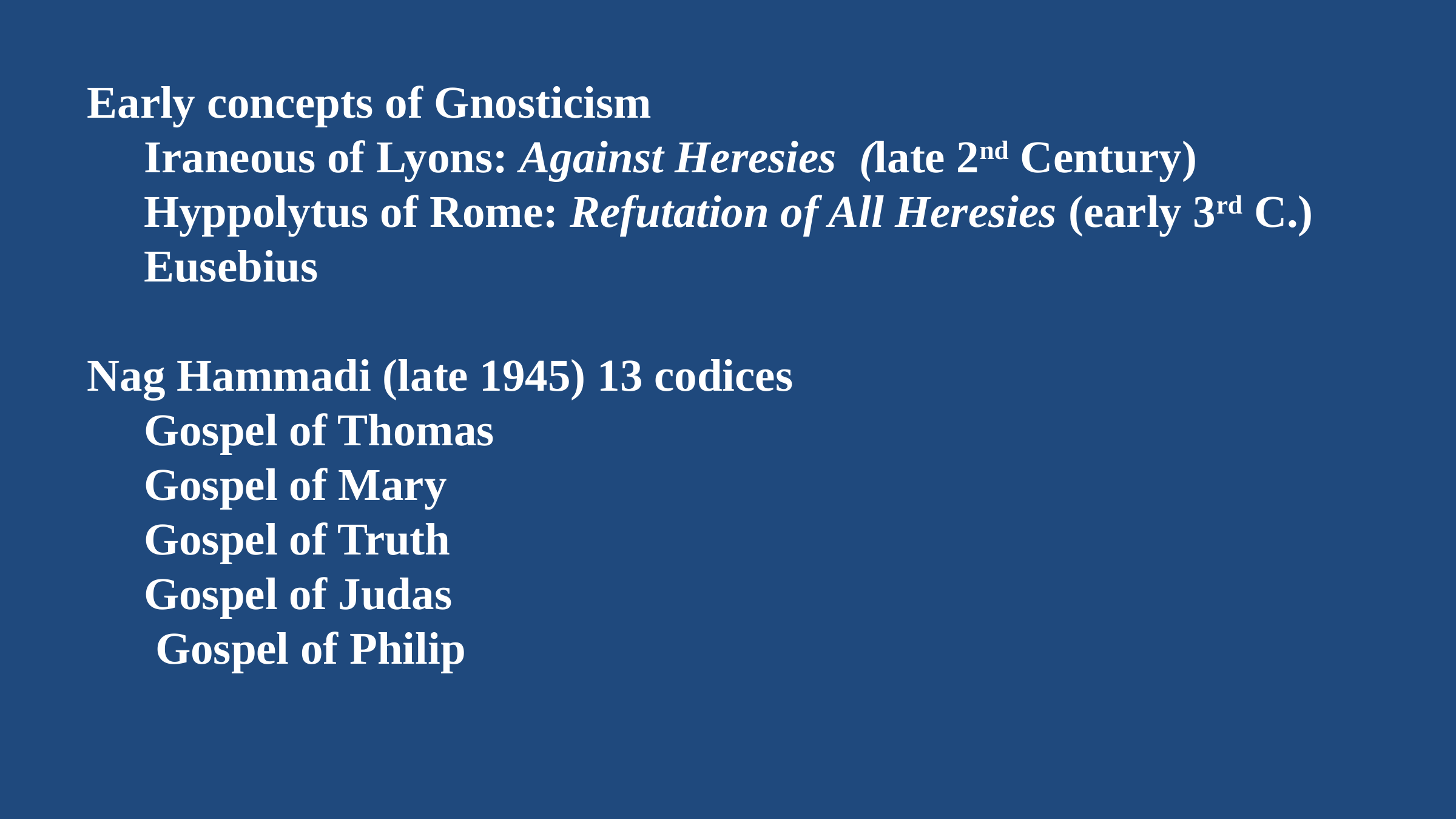

Early concepts of Gnosticism
     Iraneous of Lyons: Against Heresies  (late 2nd Century)
     Hyppolytus of Rome: Refutation of All Heresies (early 3rd C.)
     Eusebius

Nag Hammadi (late 1945) 13 codices
     Gospel of Thomas
     Gospel of Mary
     Gospel of Truth
     Gospel of Judas
      Gospel of Philip